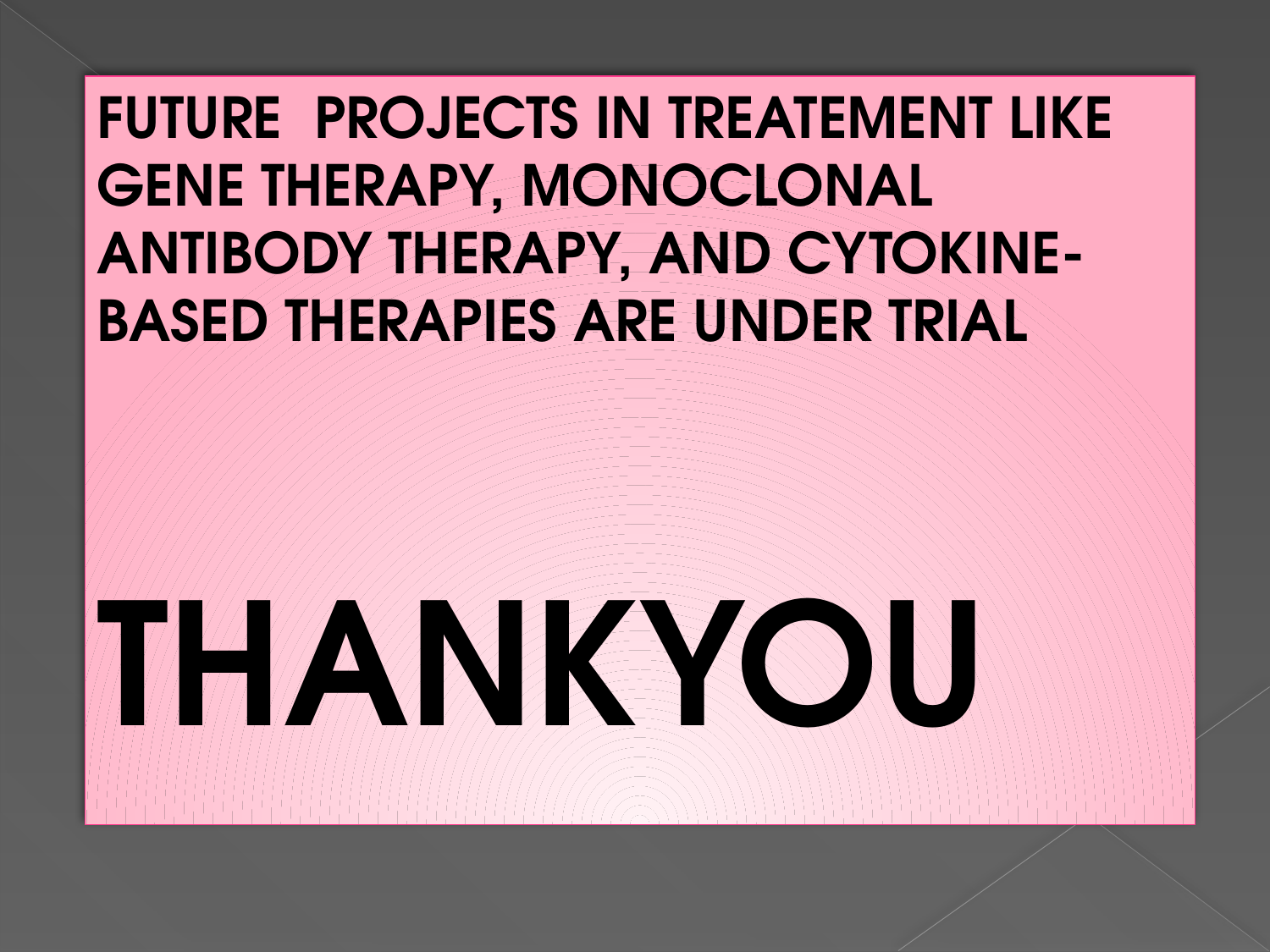

FUTURE  PROJECTS IN TREATEMENT LIKE GENE THERAPY, MONOCLONAL ANTIBODY THERAPY, AND CYTOKINE-BASED THERAPIES ARE UNDER TRIAL

THANKYOU